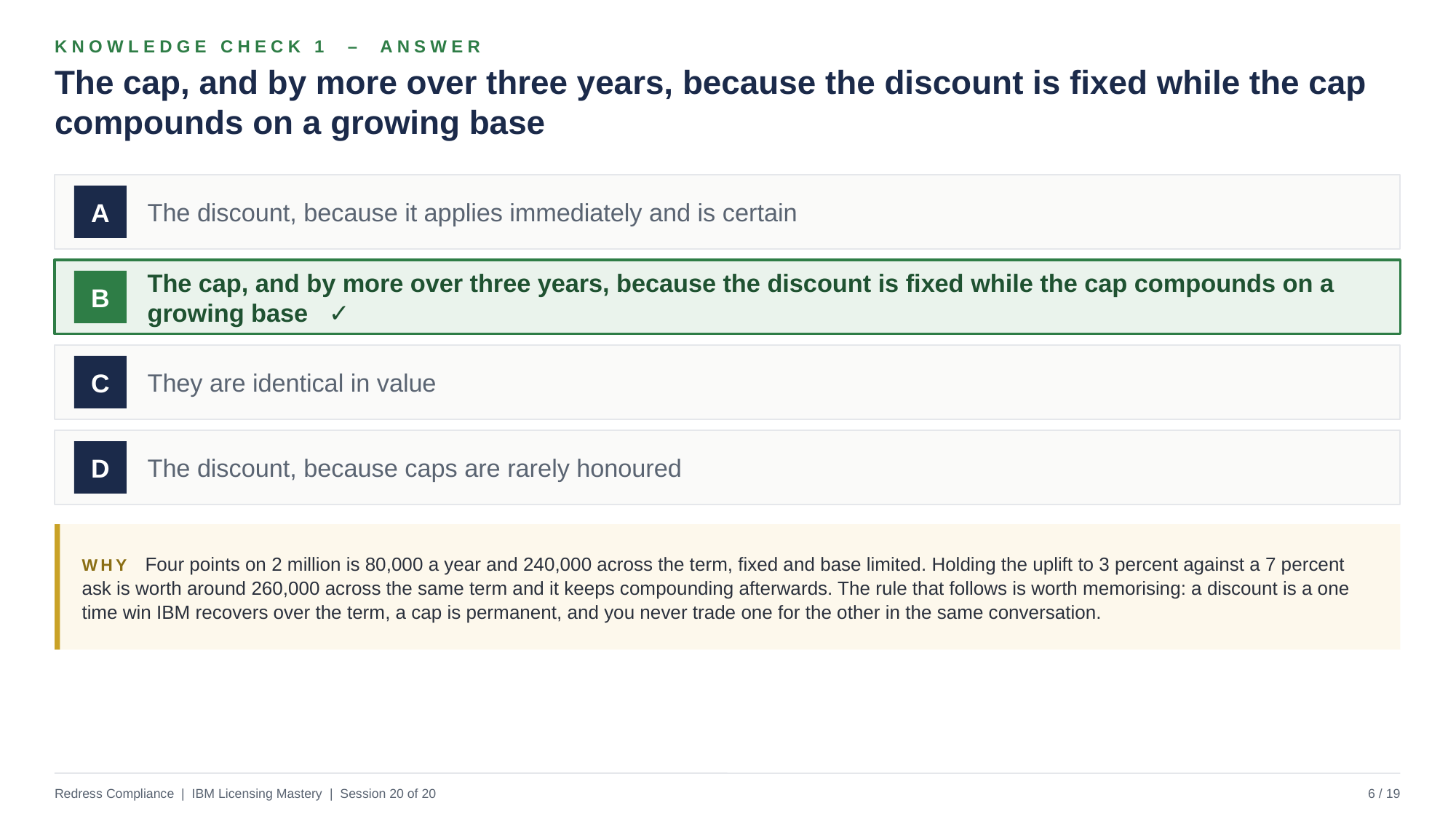

KNOWLEDGE CHECK 1  –  ANSWER
The cap, and by more over three years, because the discount is fixed while the cap compounds on a growing base

The discount, because it applies immediately and is certain

A

The cap, and by more over three years, because the discount is fixed while the cap compounds on a growing base   ✓

B

They are identical in value

C

The discount, because caps are rarely honoured

D

WHY  Four points on 2 million is 80,000 a year and 240,000 across the term, fixed and base limited. Holding the uplift to 3 percent against a 7 percent ask is worth around 260,000 across the same term and it keeps compounding afterwards. The rule that follows is worth memorising: a discount is a one time win IBM recovers over the term, a cap is permanent, and you never trade one for the other in the same conversation.

Redress Compliance  |  IBM Licensing Mastery  |  Session 20 of 20
6 / 19